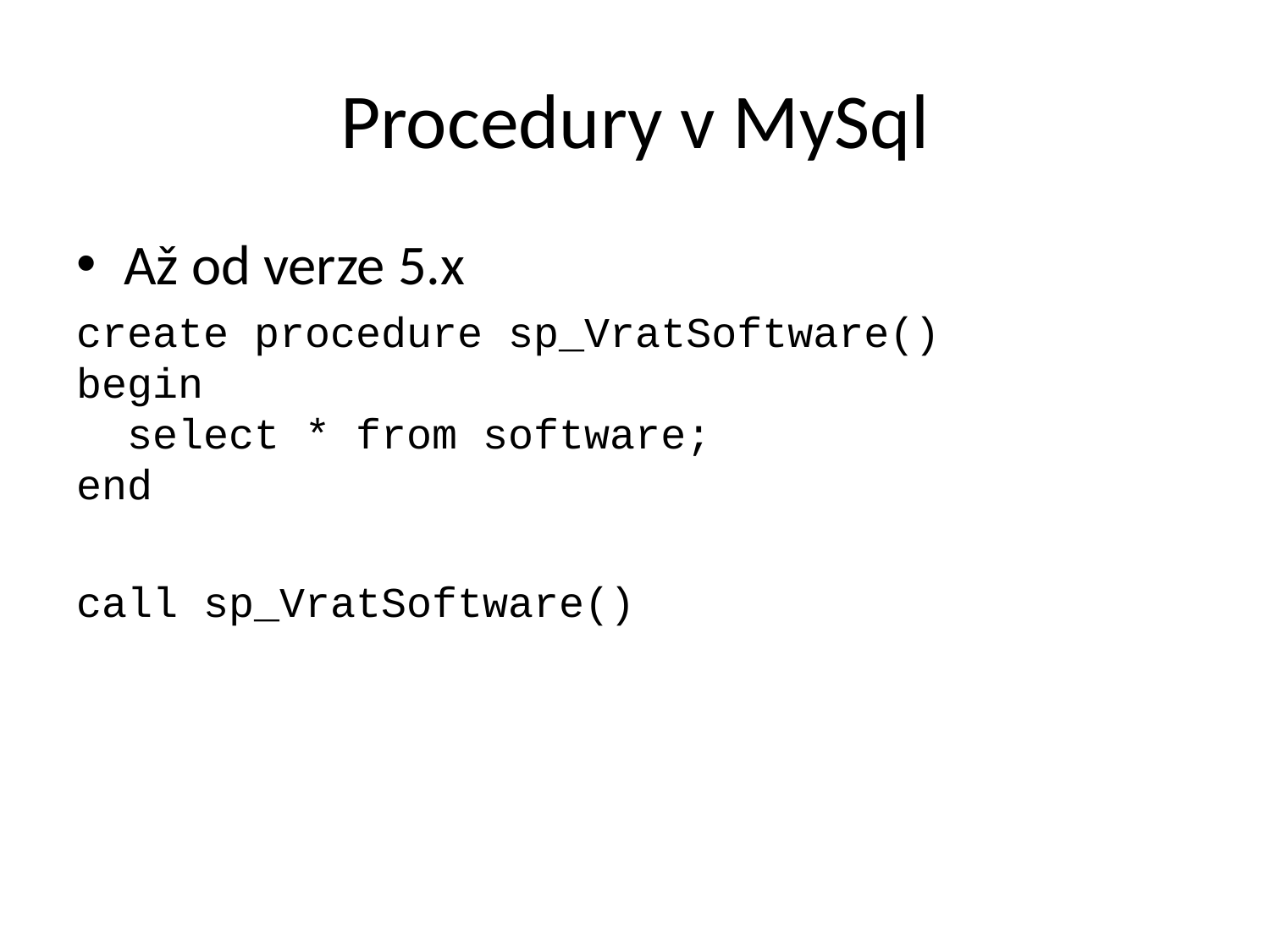

# Procedury v MySql
Až od verze 5.x
create procedure sp_VratSoftware() 
begin 
  select * from software; 
end

call sp_VratSoftware()